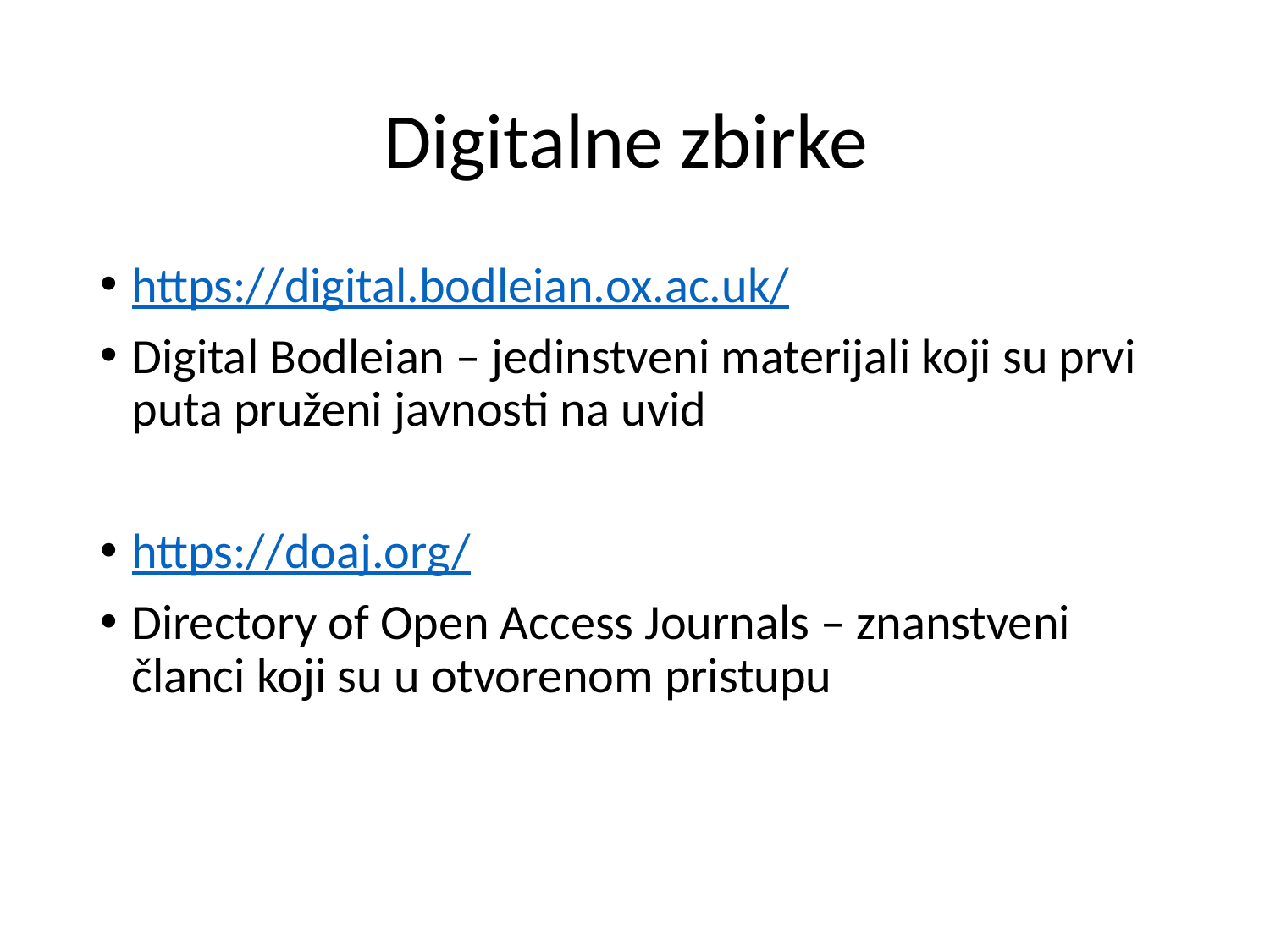

# Digitalne zbirke
https://digital.bodleian.ox.ac.uk/
Digital Bodleian – jedinstveni materijali koji su prvi puta pruženi javnosti na uvid

https://doaj.org/
Directory of Open Access Journals – znanstveni članci koji su u otvorenom pristupu